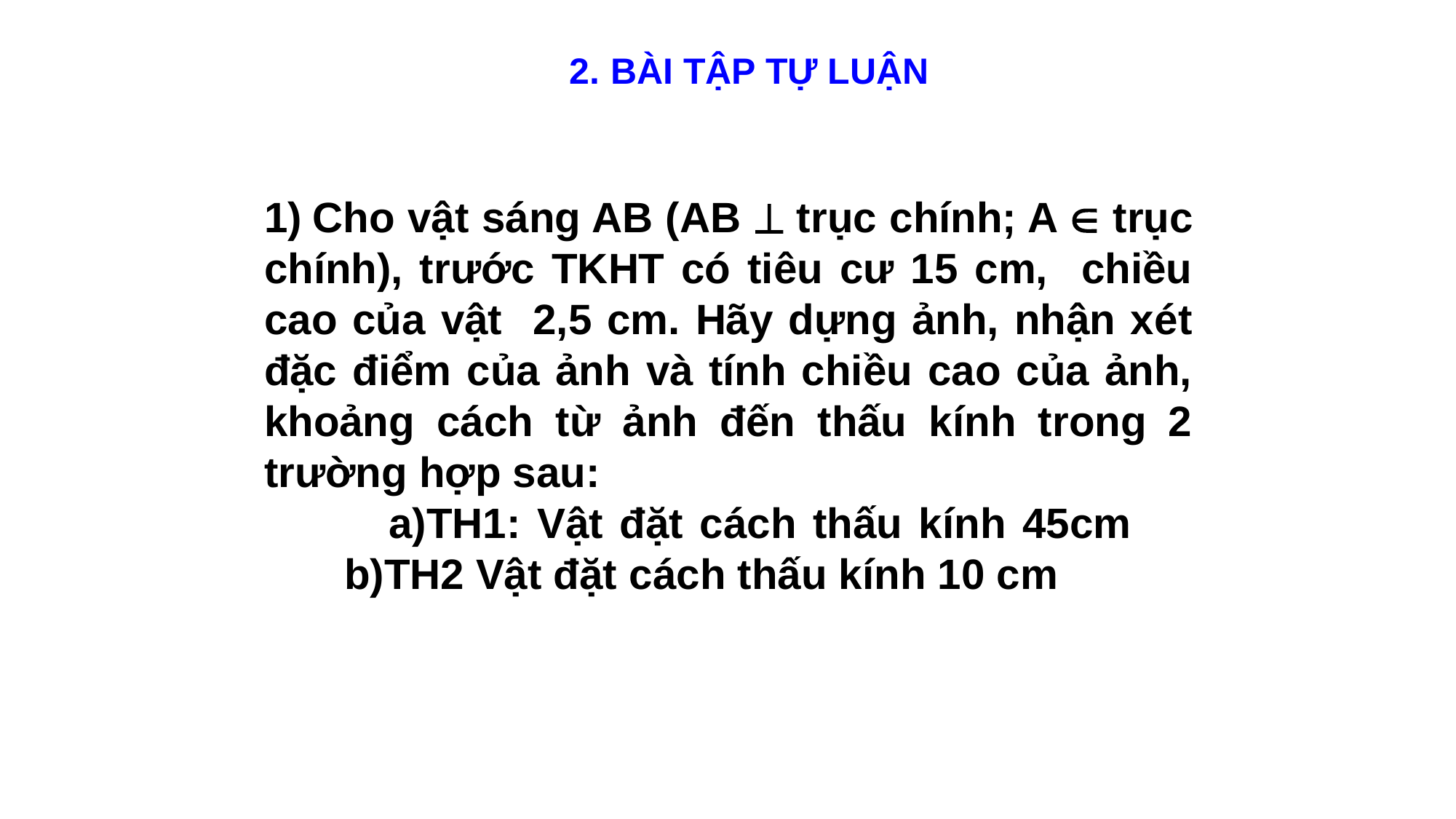

BÀI TẬP TỰ LUẬN
    1) Cho vật sáng AB (AB ⊥ trục chính; A ∈ trục chính), trước TKHT có tiêu cư 15 cm,  chiều cao của vật  2,5 cm. Hãy dựng ảnh, nhận xét đặc điểm của ảnh và tính chiều cao của ảnh, khoảng cách từ ảnh đến thấu kính trong 2 trường hợp sau:
          a)TH1: Vật đặt cách thấu kính 45cm 	  	 b)TH2 Vật đặt cách thấu kính 10 cm